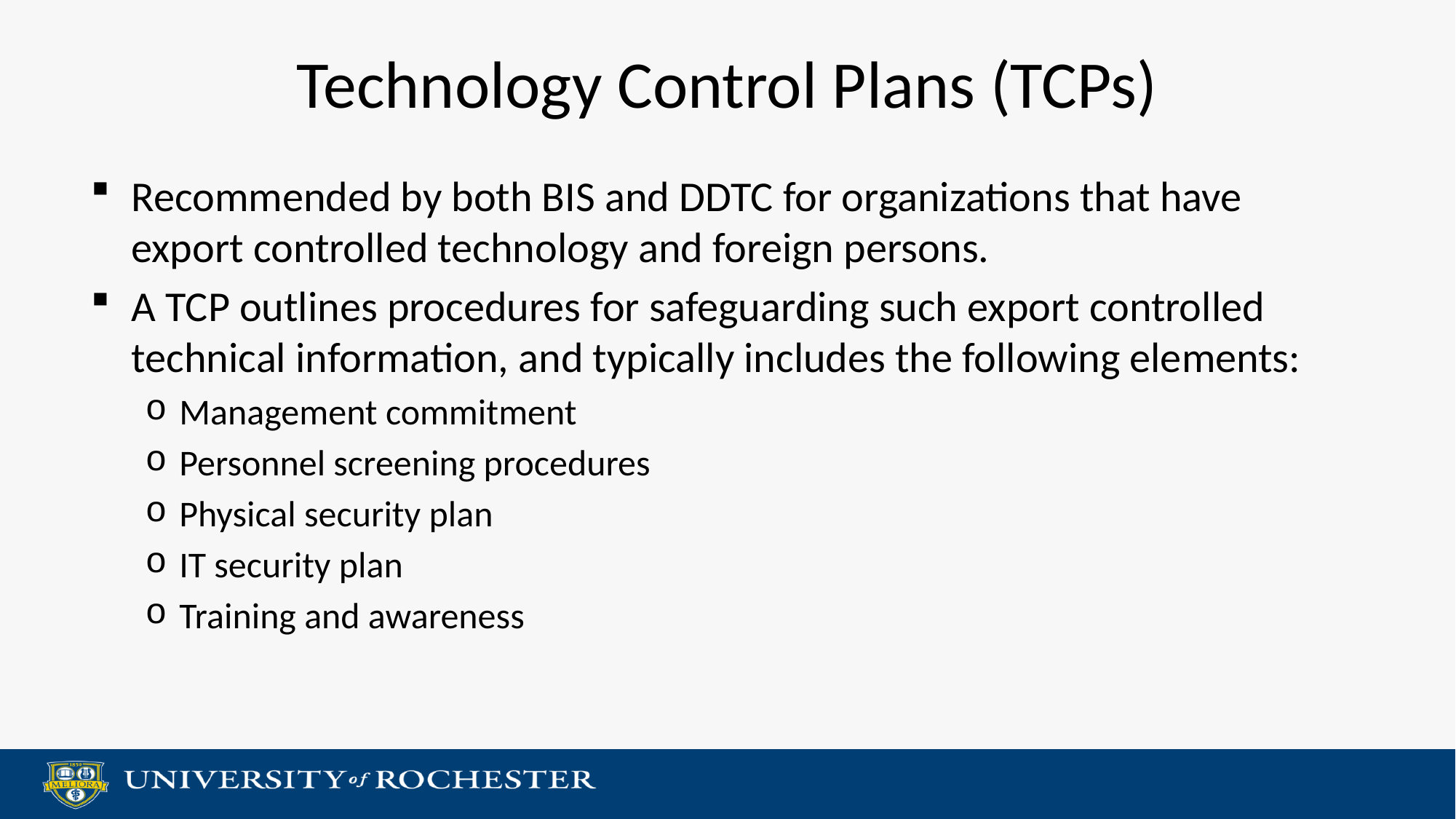

# Technology Control Plans (TCPs)
Recommended by both BIS and DDTC for organizations that have export controlled technology and foreign persons.
A TCP outlines procedures for safeguarding such export controlled technical information, and typically includes the following elements:
Management commitment
Personnel screening procedures
Physical security plan
IT security plan
Training and awareness